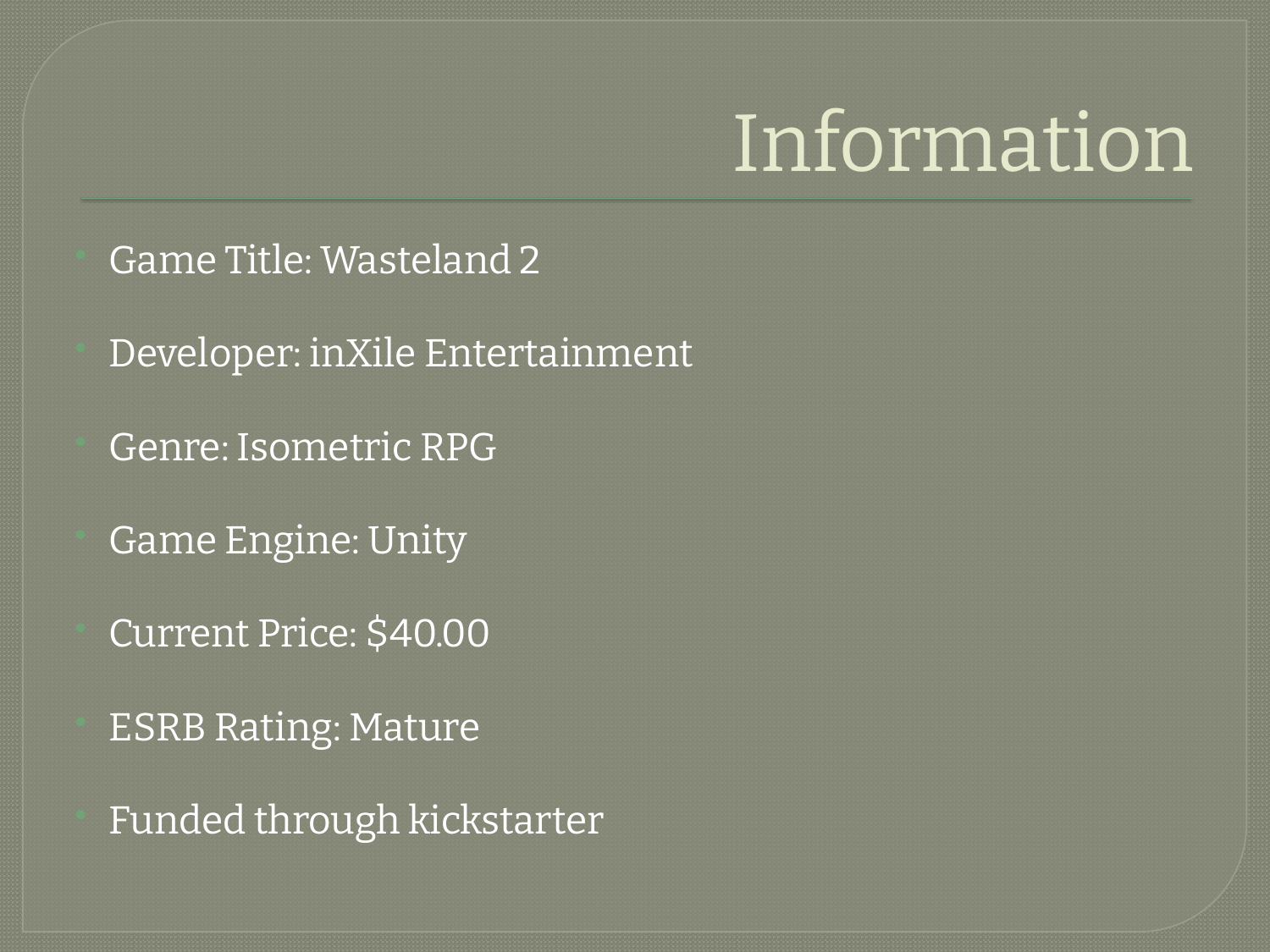

# Information
Game Title: Wasteland 2

Developer: inXile Entertainment

Genre: Isometric RPG

Game Engine: Unity

Current Price: $40.00

ESRB Rating: Mature

Funded through kickstarter